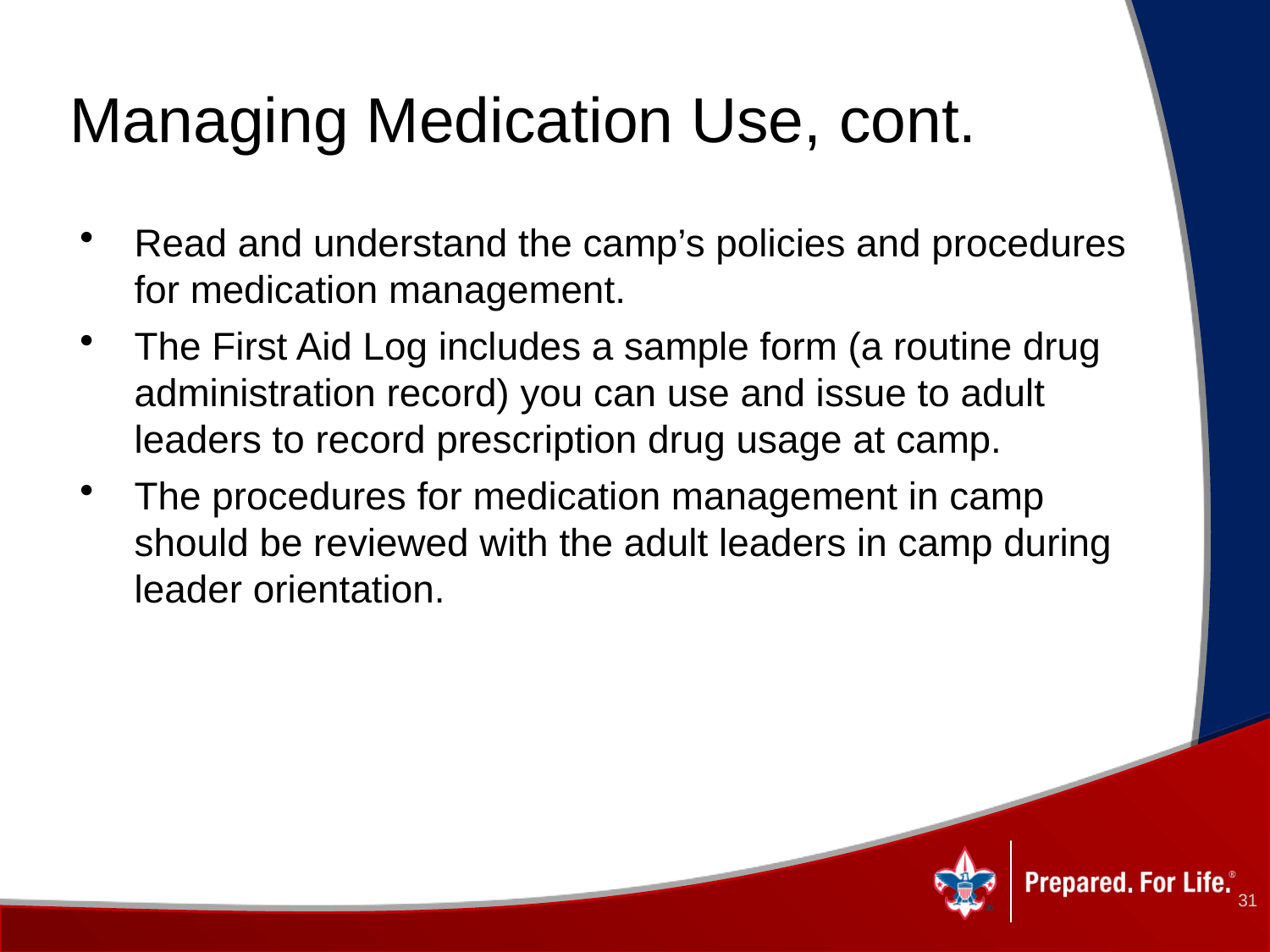

# Managing Medication Use, cont.
Read and understand the camp’s policies and procedures for medication management.
The First Aid Log includes a sample form (a routine drug administration record) you can use and issue to adult leaders to record prescription drug usage at camp.
The procedures for medication management in camp should be reviewed with the adult leaders in camp during leader orientation.
31